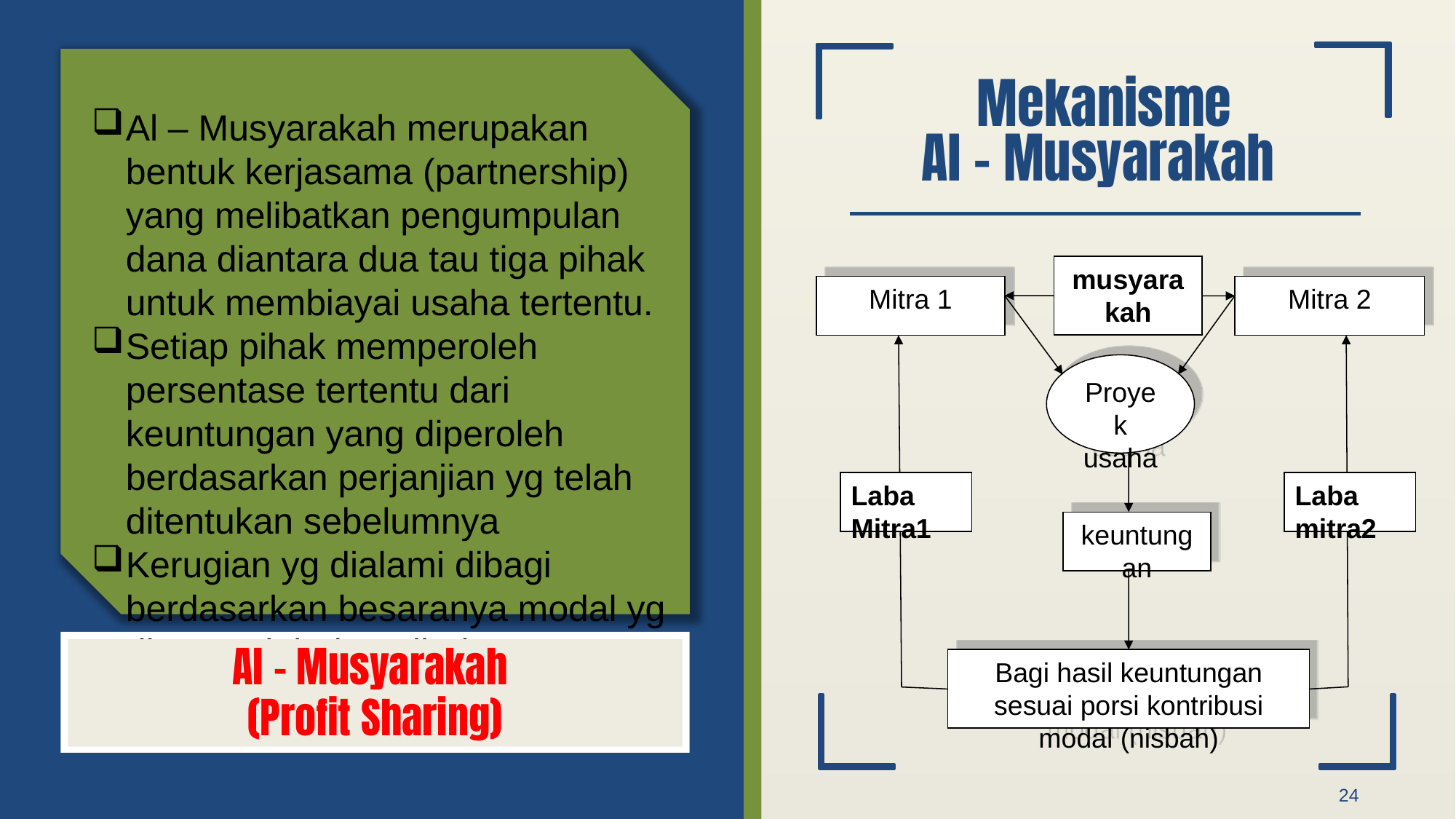

# Mekanisme Al – Musyarakah
Al – Musyarakah merupakan bentuk kerjasama (partnership) yang melibatkan pengumpulan dana diantara dua tau tiga pihak untuk membiayai usaha tertentu.
Setiap pihak memperoleh persentase tertentu dari keuntungan yang diperoleh berdasarkan perjanjian yg telah ditentukan sebelumnya
Kerugian yg dialami dibagi berdasarkan besaranya modal yg disetor oleh tiap pihak.

musyarakah
Mitra 1
Mitra 2

Proyek usaha

Laba Mitra1
Laba mitra2
keuntungan

Bagi hasil keuntungan sesuai porsi kontribusi modal (nisbah)
Al – Musyarakah
(Profit Sharing)
24